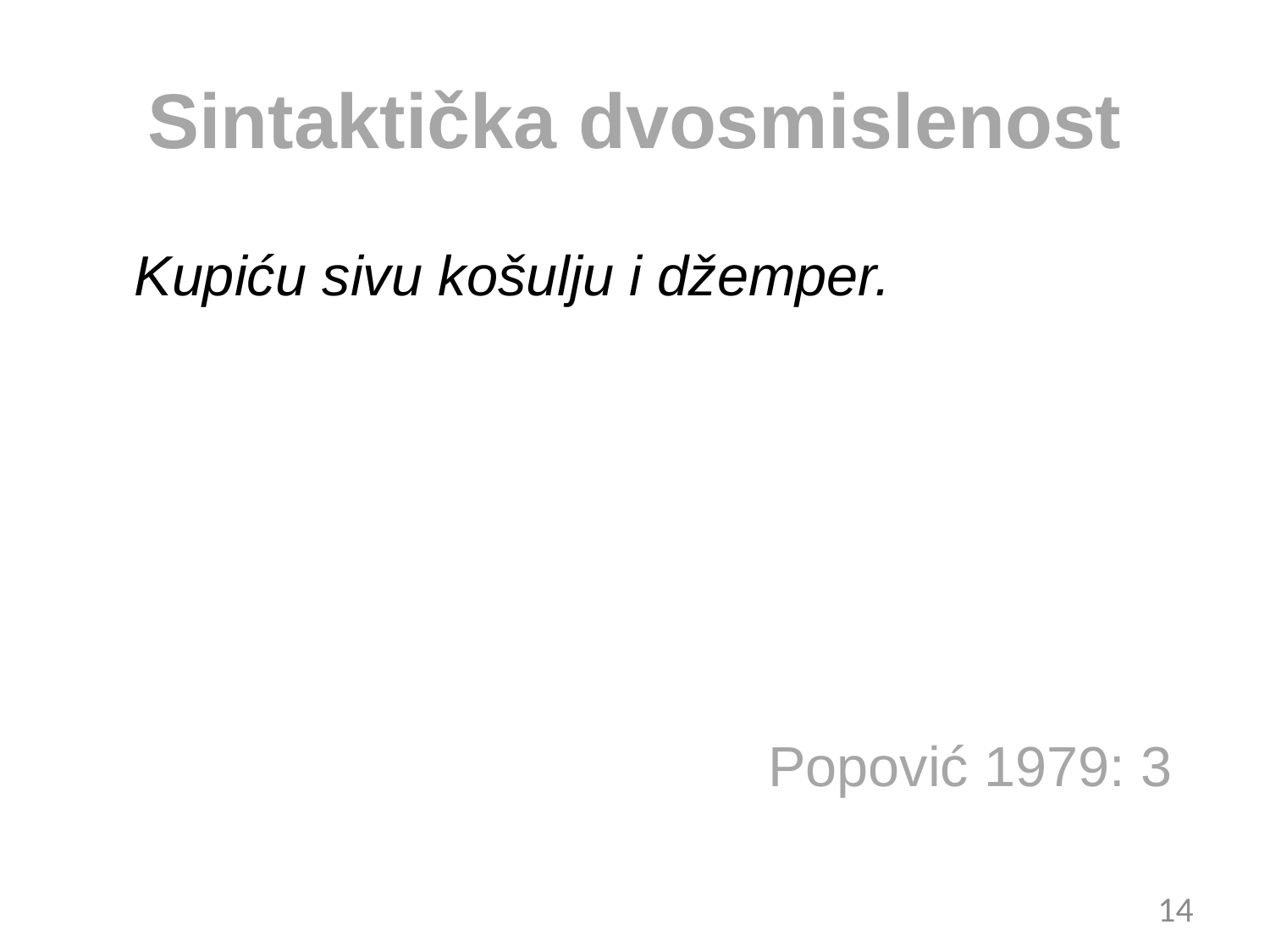

# Sintaktička dvosmislenost
Kupiću sivu košulju i džemper.
Popović 1979: 3
14